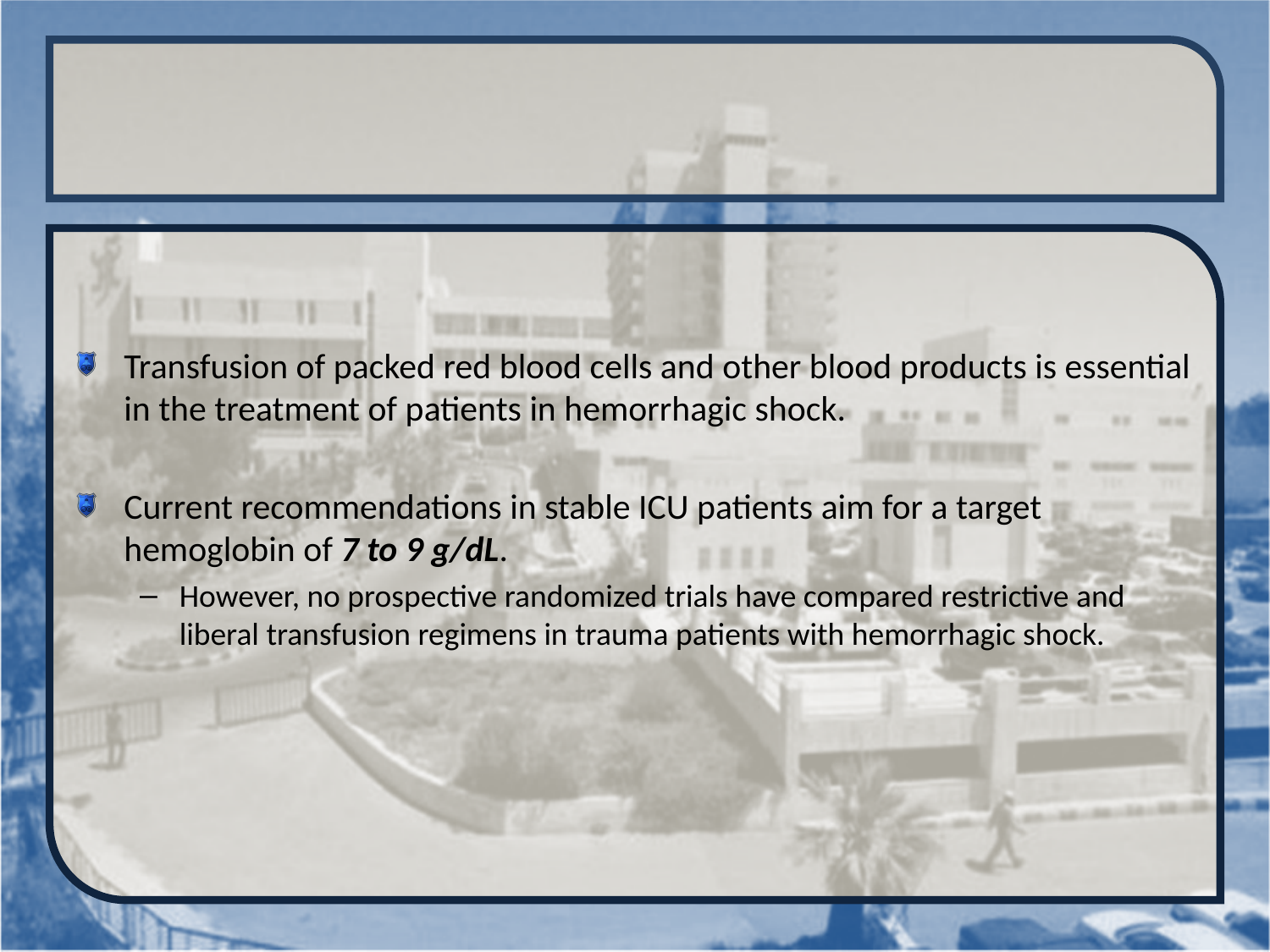

#

Transfusion of packed red blood cells and other blood products is essential in the treatment of patients in hemorrhagic shock.

Current recommendations in stable ICU patients aim for a target hemoglobin of 7 to 9 g/dL.
However, no prospective randomized trials have compared restrictive and liberal transfusion regimens in trauma patients with hemorrhagic shock.